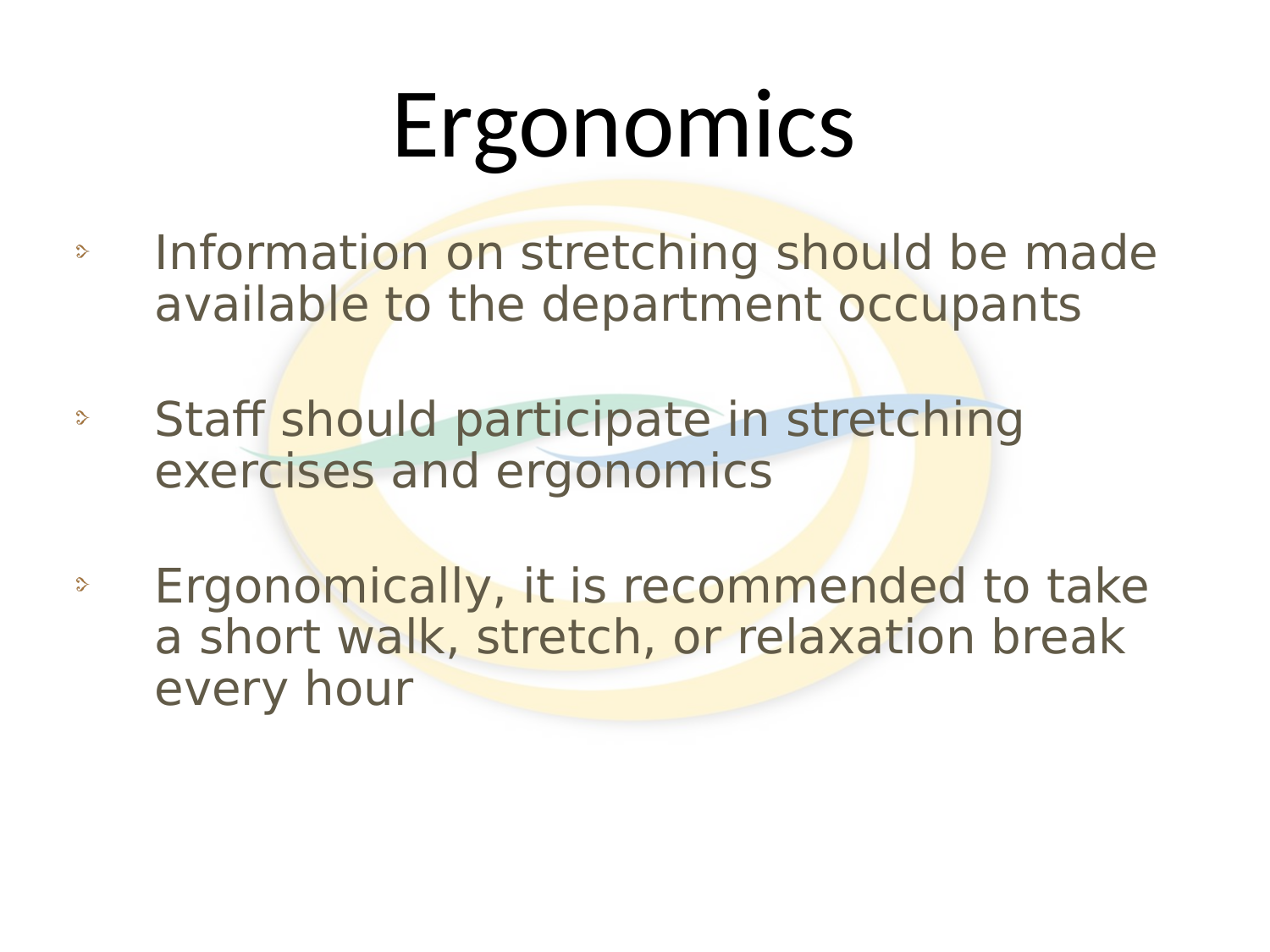

# Ergonomics
Information on stretching should be made available to the department occupants

Staff should participate in stretching exercises and ergonomics

Ergonomically, it is recommended to take a short walk, stretch, or relaxation break every hour